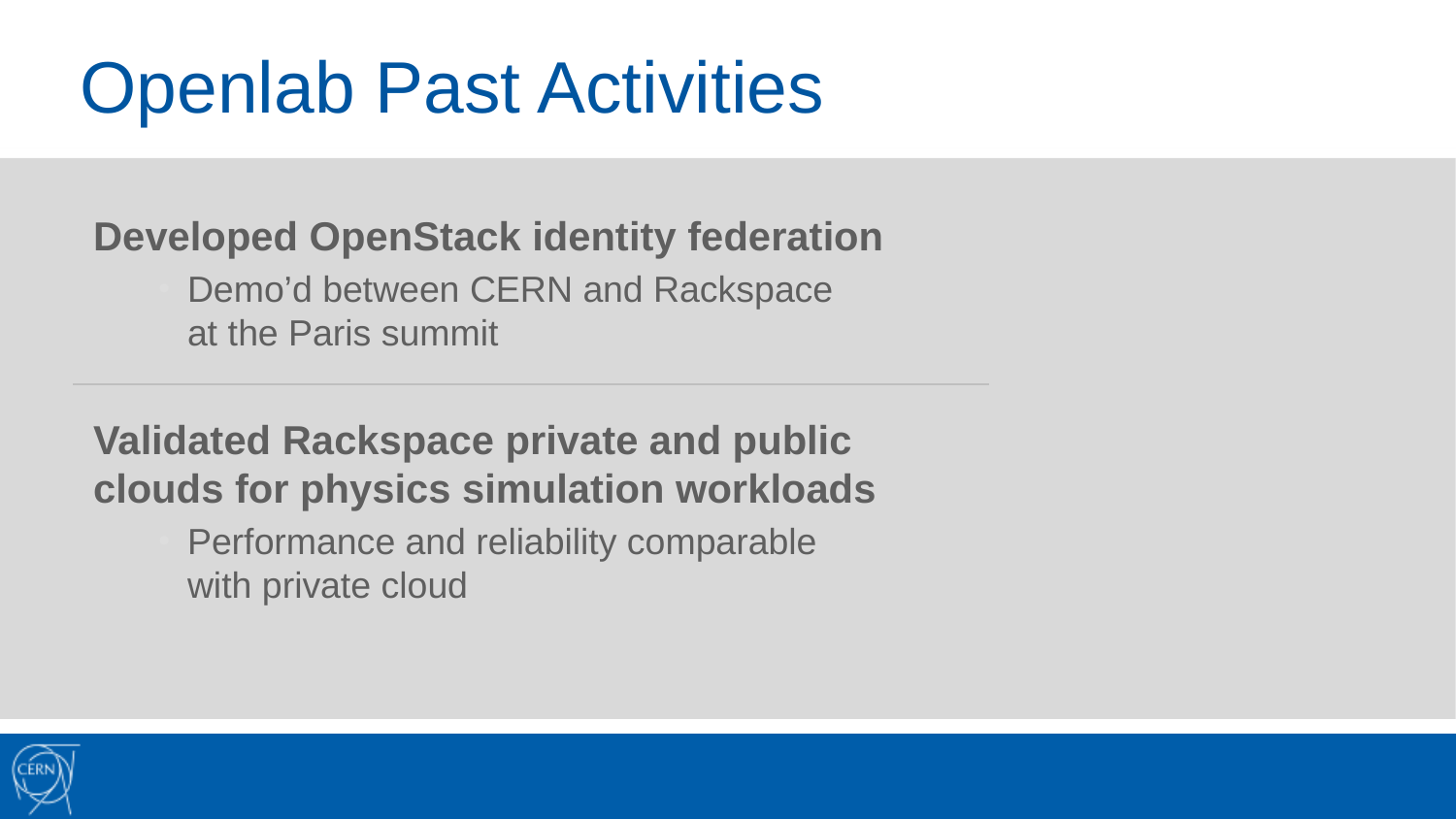

# Openlab Past Activities

Developed OpenStack identity federation
Demo’d between CERN and Rackspace
at the Paris summit
Validated Rackspace private and public
clouds for physics simulation workloads
Performance and reliability comparable
with private cloud